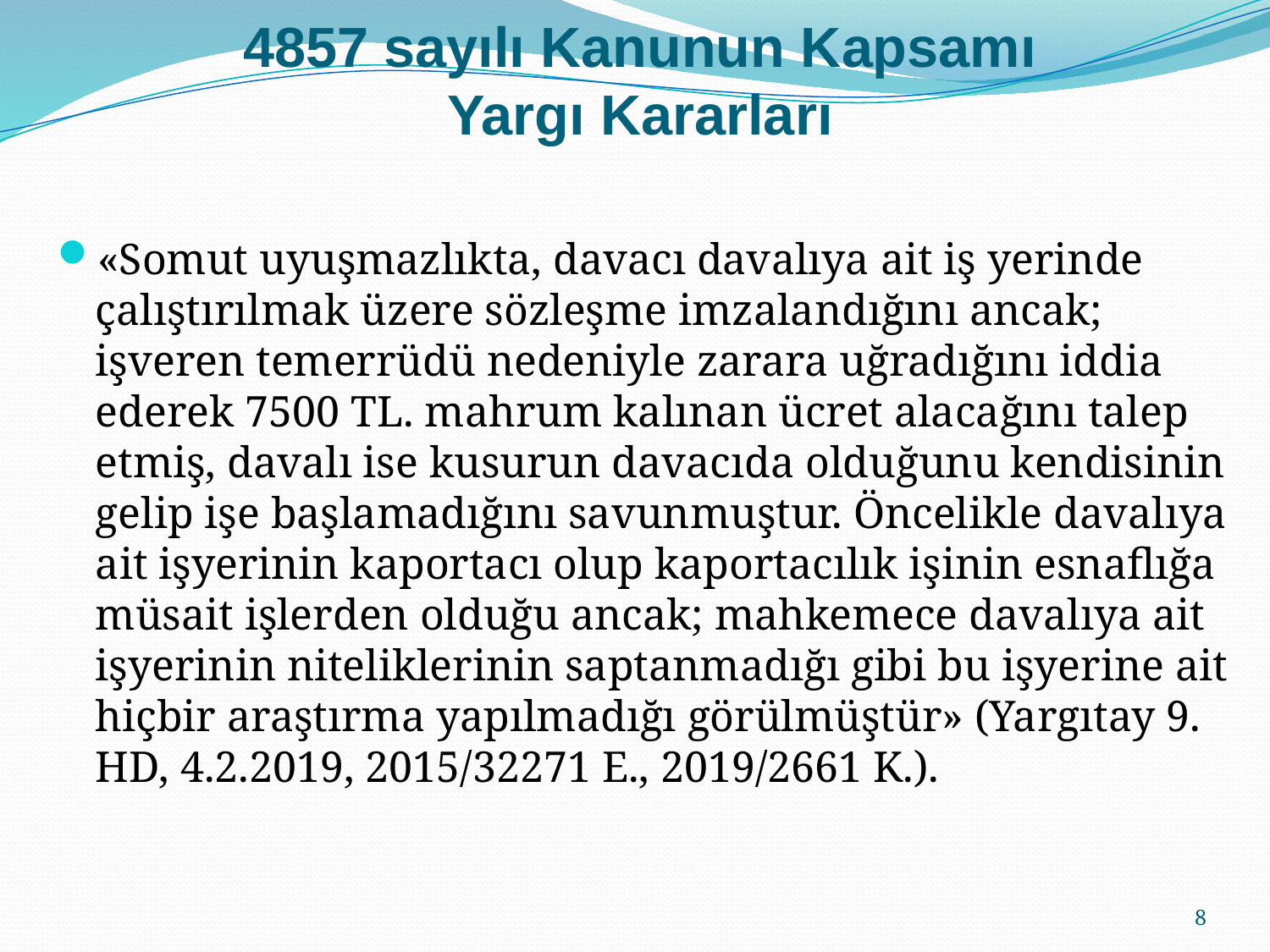

# 4857 sayılı Kanunun Kapsamı Yargı Kararları
«Somut uyuşmazlıkta, davacı davalıya ait iş yerinde çalıştırılmak üzere sözleşme imzalandığını ancak; işveren temerrüdü nedeniyle zarara uğradığını iddia ederek 7500 TL. mahrum kalınan ücret alacağını talep etmiş, davalı ise kusurun davacıda olduğunu kendisinin gelip işe başlamadığını savunmuştur. Öncelikle davalıya ait işyerinin kaportacı olup kaportacılık işinin esnaflığa müsait işlerden olduğu ancak; mahkemece davalıya ait işyerinin niteliklerinin saptanmadığı gibi bu işyerine ait hiçbir araştırma yapılmadığı görülmüştür» (Yargıtay 9. HD, 4.2.2019, 2015/32271 E., 2019/2661 K.).

8